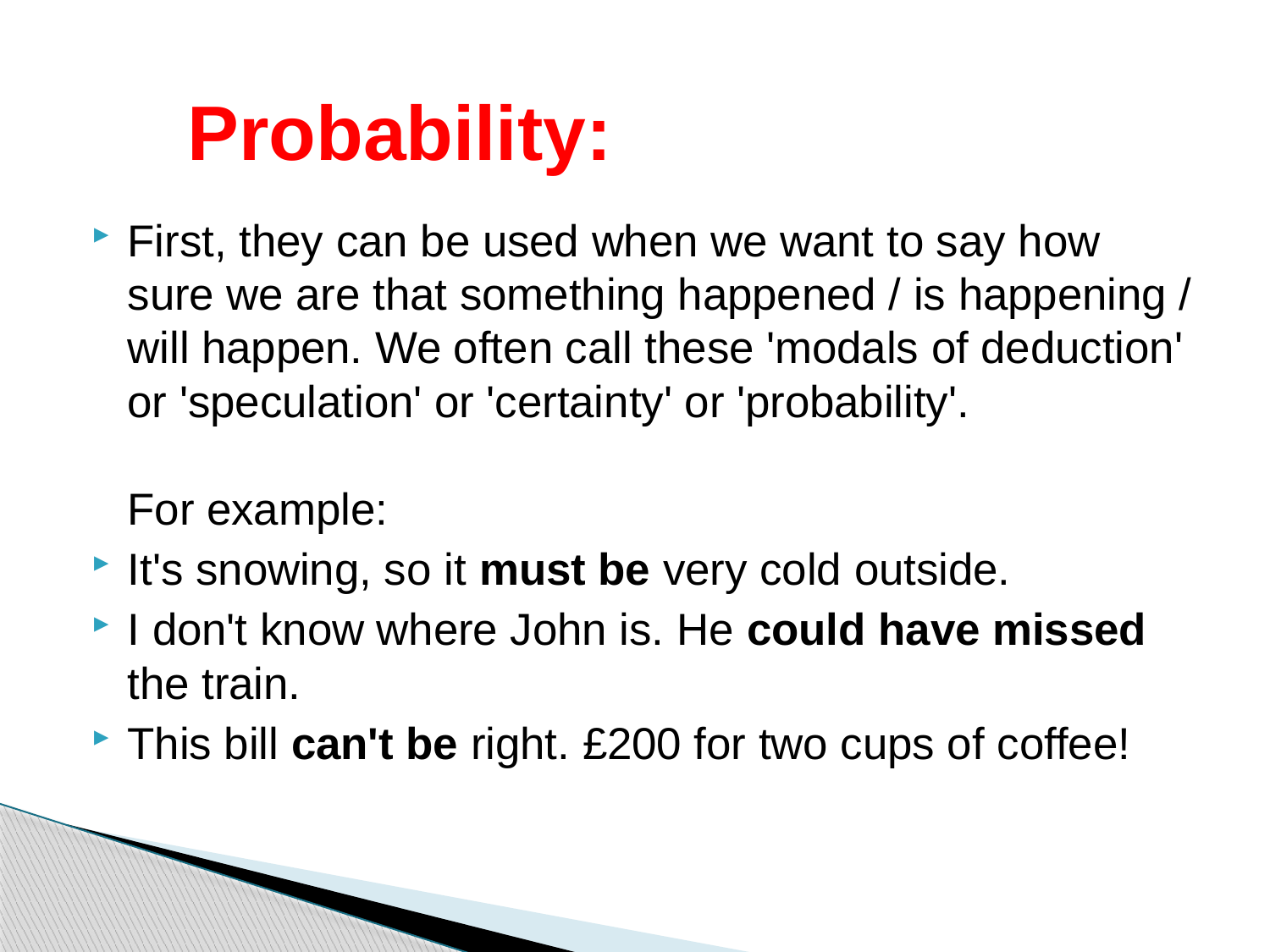

# Probability:
First, they can be used when we want to say how sure we are that something happened / is happening / will happen. We often call these 'modals of deduction' or 'speculation' or 'certainty' or 'probability'.
For example:
It's snowing, so it must be very cold outside.
I don't know where John is. He could have missed the train.
This bill can't be right. £200 for two cups of coffee!